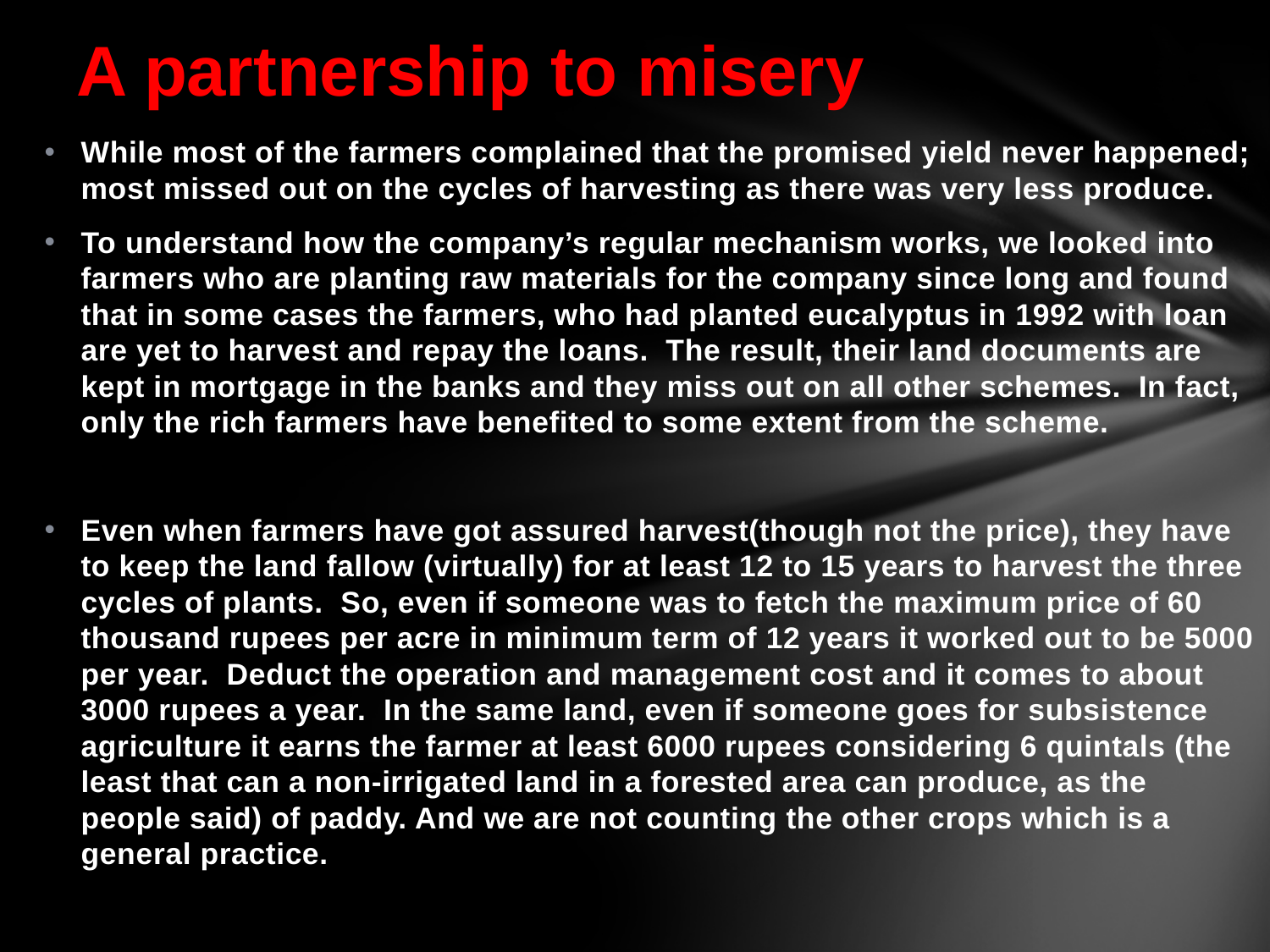

# A partnership to misery
While most of the farmers complained that the promised yield never happened; most missed out on the cycles of harvesting as there was very less produce.
To understand how the company’s regular mechanism works, we looked into farmers who are planting raw materials for the company since long and found that in some cases the farmers, who had planted eucalyptus in 1992 with loan are yet to harvest and repay the loans.  The result, their land documents are kept in mortgage in the banks and they miss out on all other schemes.  In fact, only the rich farmers have benefited to some extent from the scheme.

Even when farmers have got assured harvest(though not the price), they have to keep the land fallow (virtually) for at least 12 to 15 years to harvest the three cycles of plants.  So, even if someone was to fetch the maximum price of 60 thousand rupees per acre in minimum term of 12 years it worked out to be 5000 per year.  Deduct the operation and management cost and it comes to about 3000 rupees a year.  In the same land, even if someone goes for subsistence agriculture it earns the farmer at least 6000 rupees considering 6 quintals (the least that can a non-irrigated land in a forested area can produce, as the people said) of paddy. And we are not counting the other crops which is a general practice.